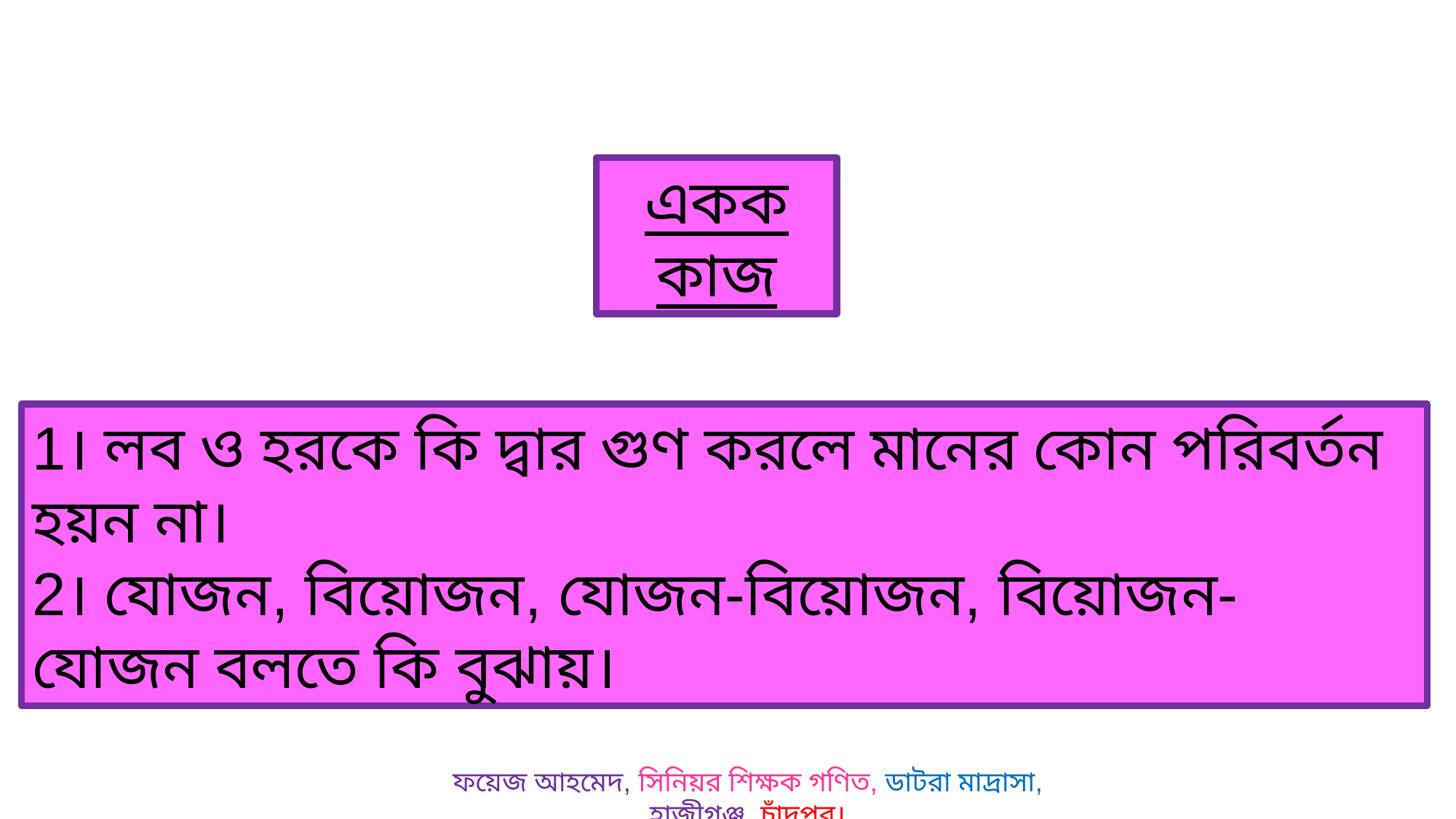

একক কাজ
1। লব ও হরকে কি দ্বার গুণ করলে মানের কোন পরিবর্তন হয়ন না।
2। যোজন, বিয়োজন, যোজন-বিয়োজন, বিয়োজন- যোজন বলতে কি বুঝায়।